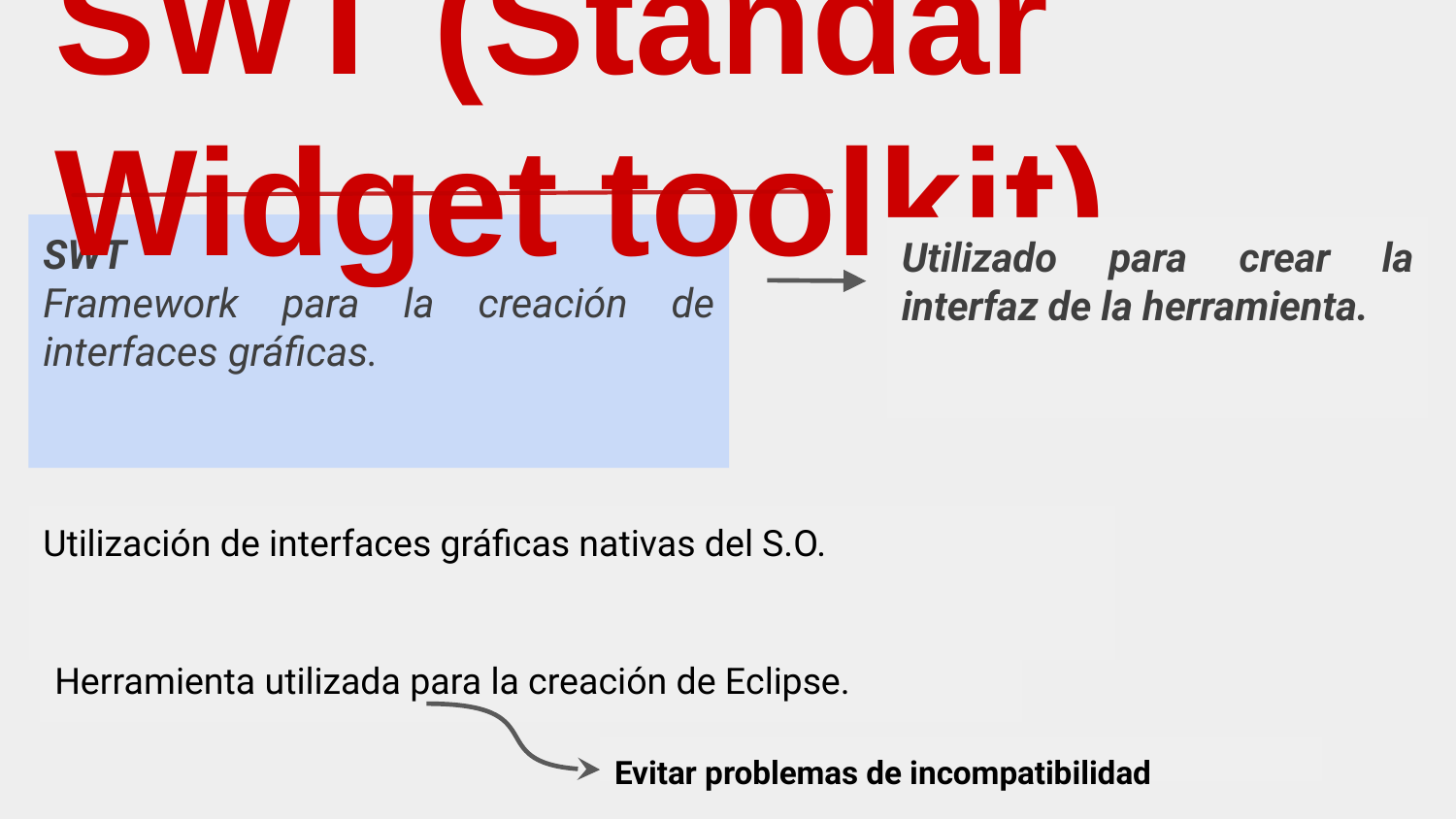

# SWT (Standar Widget toolkit)
SWT
Framework para la creación de interfaces gráficas.

Utilizado para crear la interfaz de la herramienta.
Utilización de interfaces gráficas nativas del S.O.

Herramienta utilizada para la creación de Eclipse.
Evitar problemas de incompatibilidad